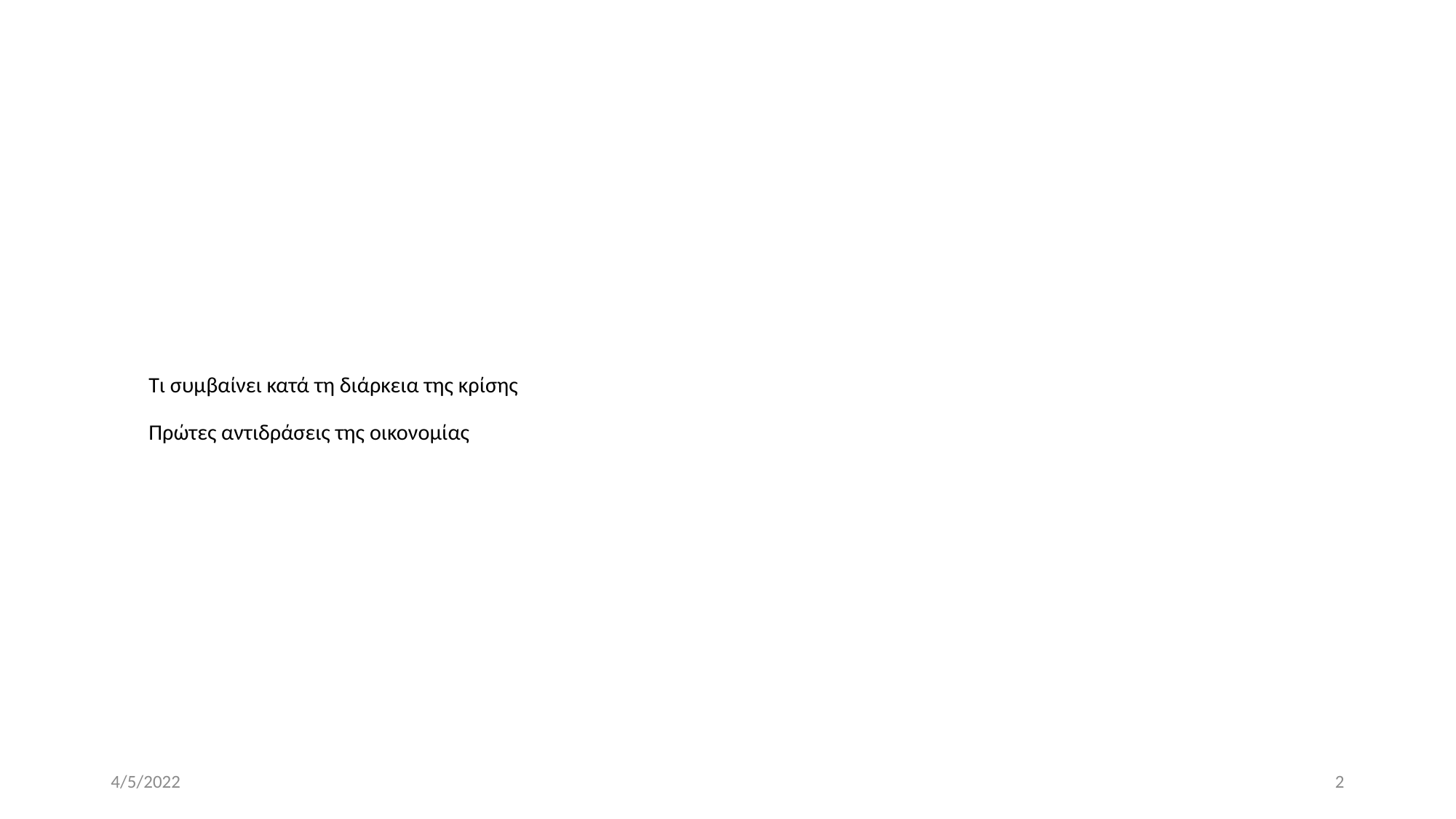

# Τι συμβαίνει κατά τη διάρκεια της κρίσης Πρώτες αντιδράσεις της οικονομίας
4/5/2022
2